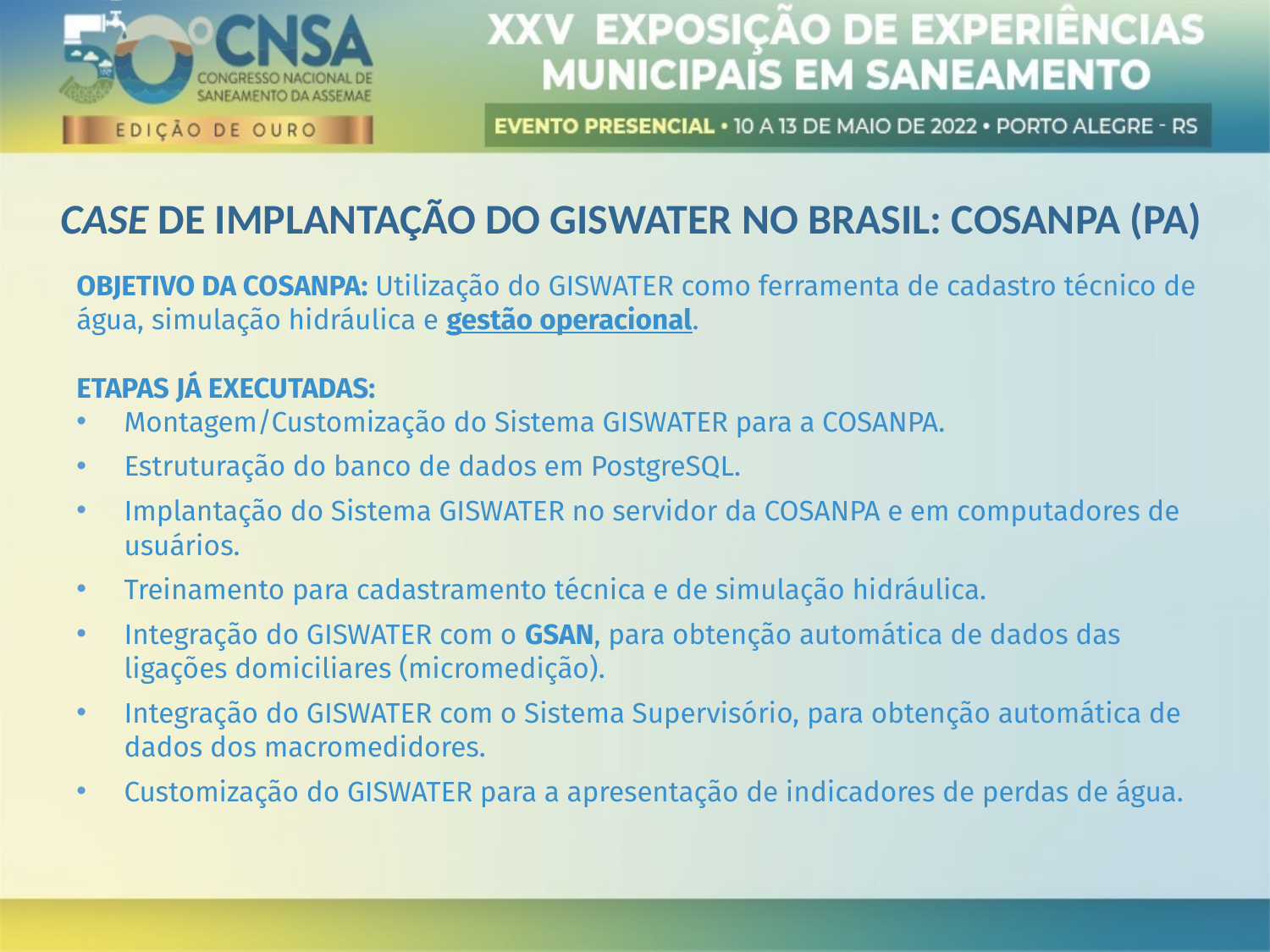

CASE DE IMPLANTAÇÃO DO GISWATER NO BRASIL: COSANPA (PA)
OBJETIVO DA COSANPA: Utilização do GISWATER como ferramenta de cadastro técnico de água, simulação hidráulica e gestão operacional.

ETAPAS JÁ EXECUTADAS:
Montagem/Customização do Sistema GISWATER para a COSANPA.
Estruturação do banco de dados em PostgreSQL.
Implantação do Sistema GISWATER no servidor da COSANPA e em computadores de usuários.
Treinamento para cadastramento técnica e de simulação hidráulica.
Integração do GISWATER com o GSAN, para obtenção automática de dados das ligações domiciliares (micromedição).
Integração do GISWATER com o Sistema Supervisório, para obtenção automática de dados dos macromedidores.
Customização do GISWATER para a apresentação de indicadores de perdas de água.